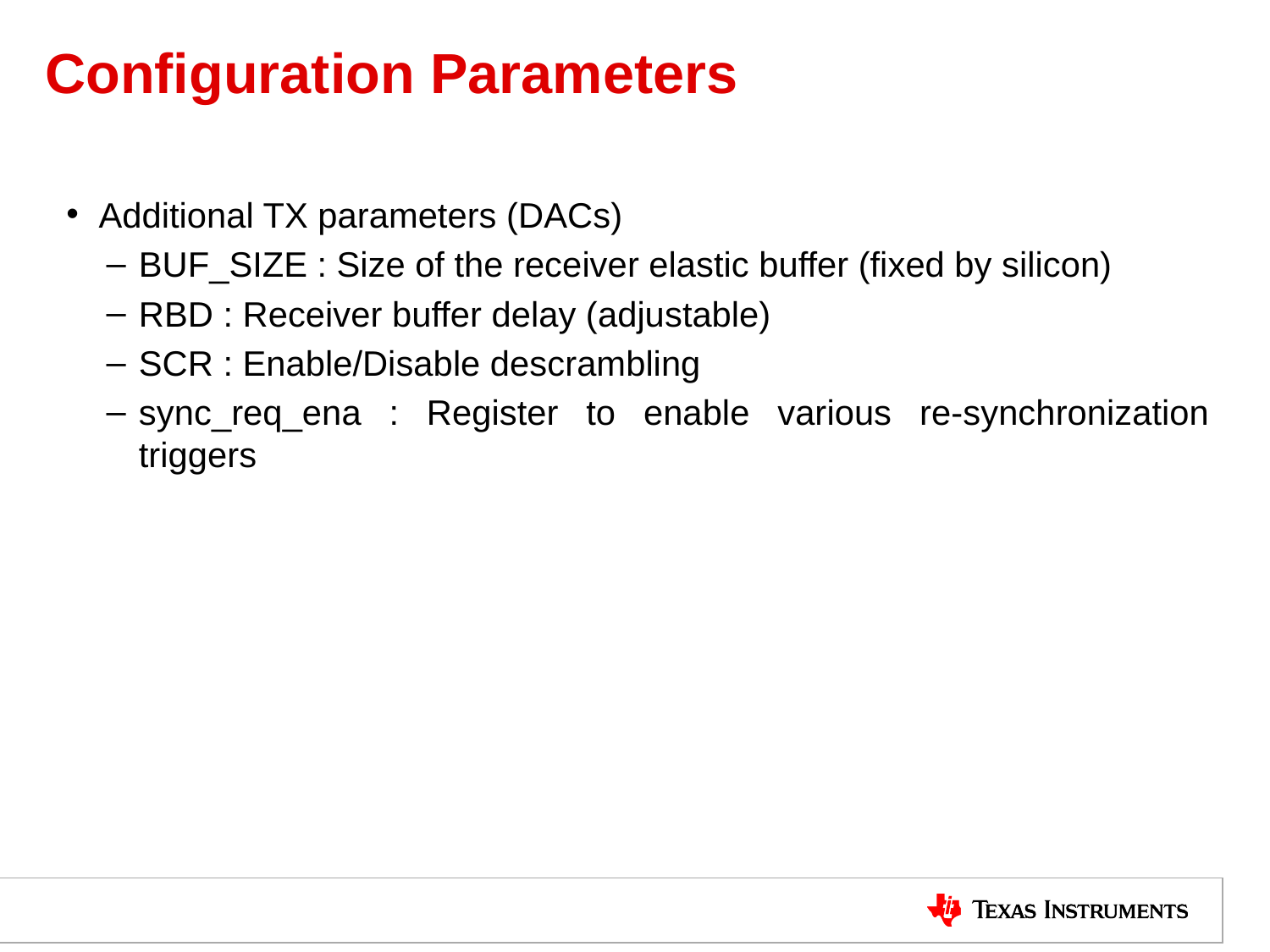

# Configuration Parameters

Additional TX parameters (DACs)
BUF_SIZE : Size of the receiver elastic buffer (fixed by silicon)
RBD : Receiver buffer delay (adjustable)
SCR : Enable/Disable descrambling
sync_req_ena : Register to enable various re-synchronization triggers
TI Information – NDA Required